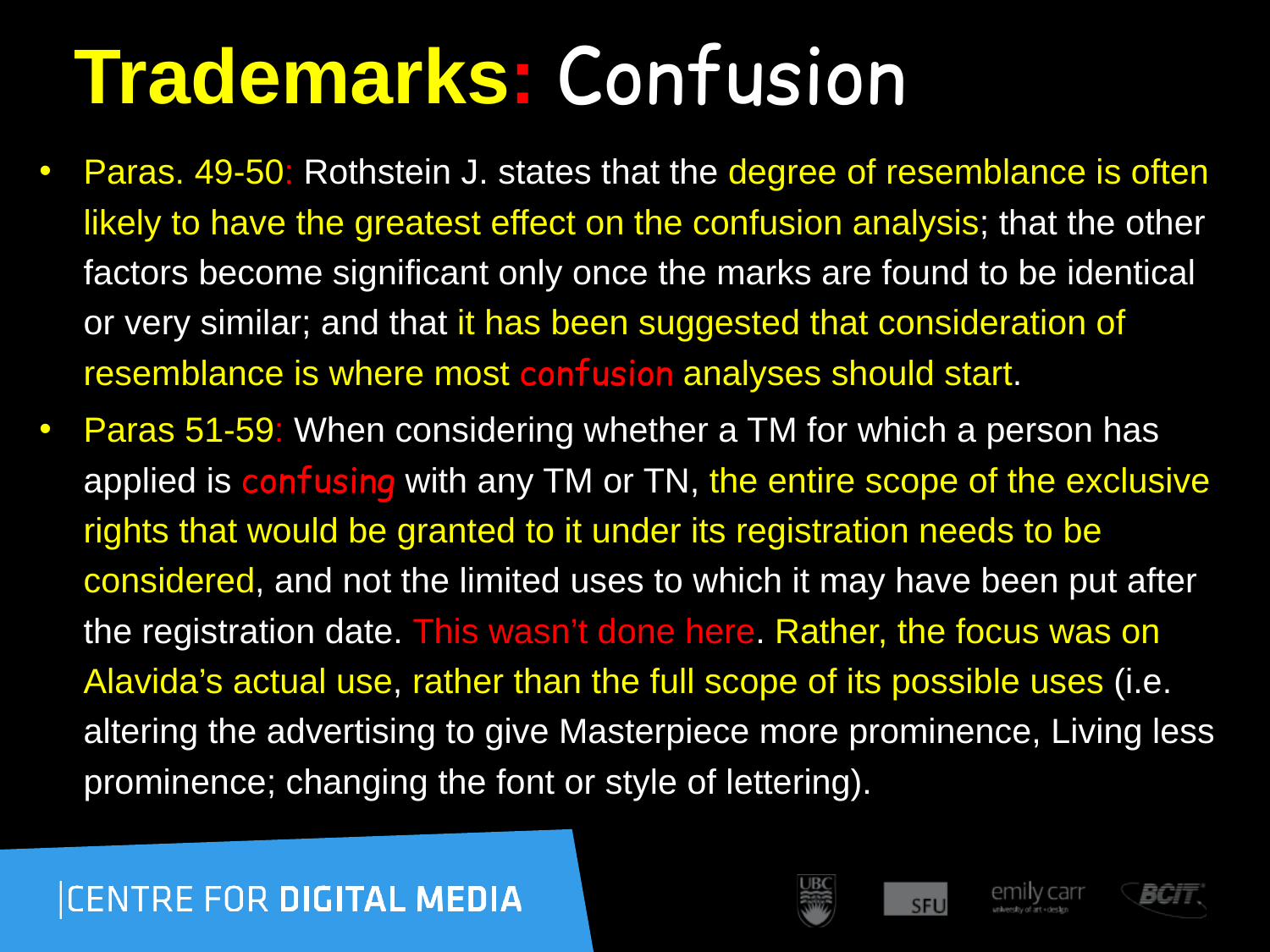

139
# Trademarks: Confusion
Paras. 49-50: Rothstein J. states that the degree of resemblance is often likely to have the greatest effect on the confusion analysis; that the other factors become significant only once the marks are found to be identical or very similar; and that it has been suggested that consideration of resemblance is where most confusion analyses should start.
Paras 51-59: When considering whether a TM for which a person has applied is confusing with any TM or TN, the entire scope of the exclusive rights that would be granted to it under its registration needs to be considered, and not the limited uses to which it may have been put after the registration date. This wasn’t done here. Rather, the focus was on Alavida’s actual use, rather than the full scope of its possible uses (i.e. altering the advertising to give Masterpiece more prominence, Living less prominence; changing the font or style of lettering).